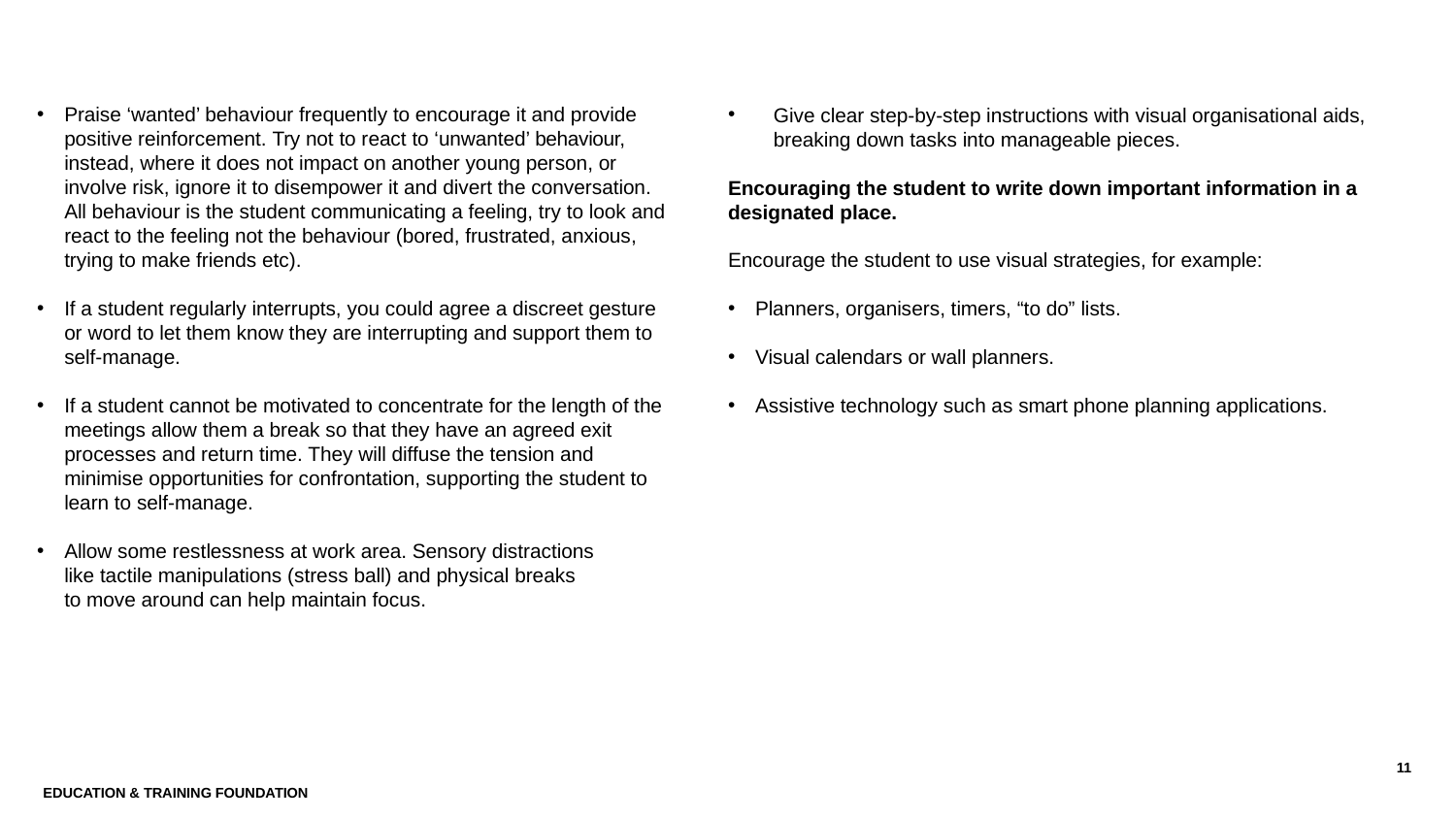

# Attention Deficit Hyperactivity Disorder
Praise ‘wanted’ behaviour frequently to encourage it and provide positive reinforcement. Try not to react to ‘unwanted’ behaviour, instead, where it does not impact on another young person, or involve risk, ignore it to disempower it and divert the conversation. All behaviour is the student communicating a feeling, try to look and react to the feeling not the behaviour (bored, frustrated, anxious, trying to make friends etc).

If a student regularly interrupts, you could agree a discreet gesture or word to let them know they are interrupting and support them to self-manage.

If a student cannot be motivated to concentrate for the length of the meetings allow them a break so that they have an agreed exit processes and return time. They will diffuse the tension and minimise opportunities for confrontation, supporting the student to learn to self-manage.

Allow some restlessness at work area. Sensory distractions like tactile manipulations (stress ball) and physical breaks to move around can help maintain focus.

Give clear step-by-step instructions with visual organisational aids, breaking down tasks into manageable pieces.

Encouraging the student to write down important information in a designated place.

Encourage the student to use visual strategies, for example:

Planners, organisers, timers, “to do” lists.

Visual calendars or wall planners.

Assistive technology such as smart phone planning applications.

11
Education & Training Foundation